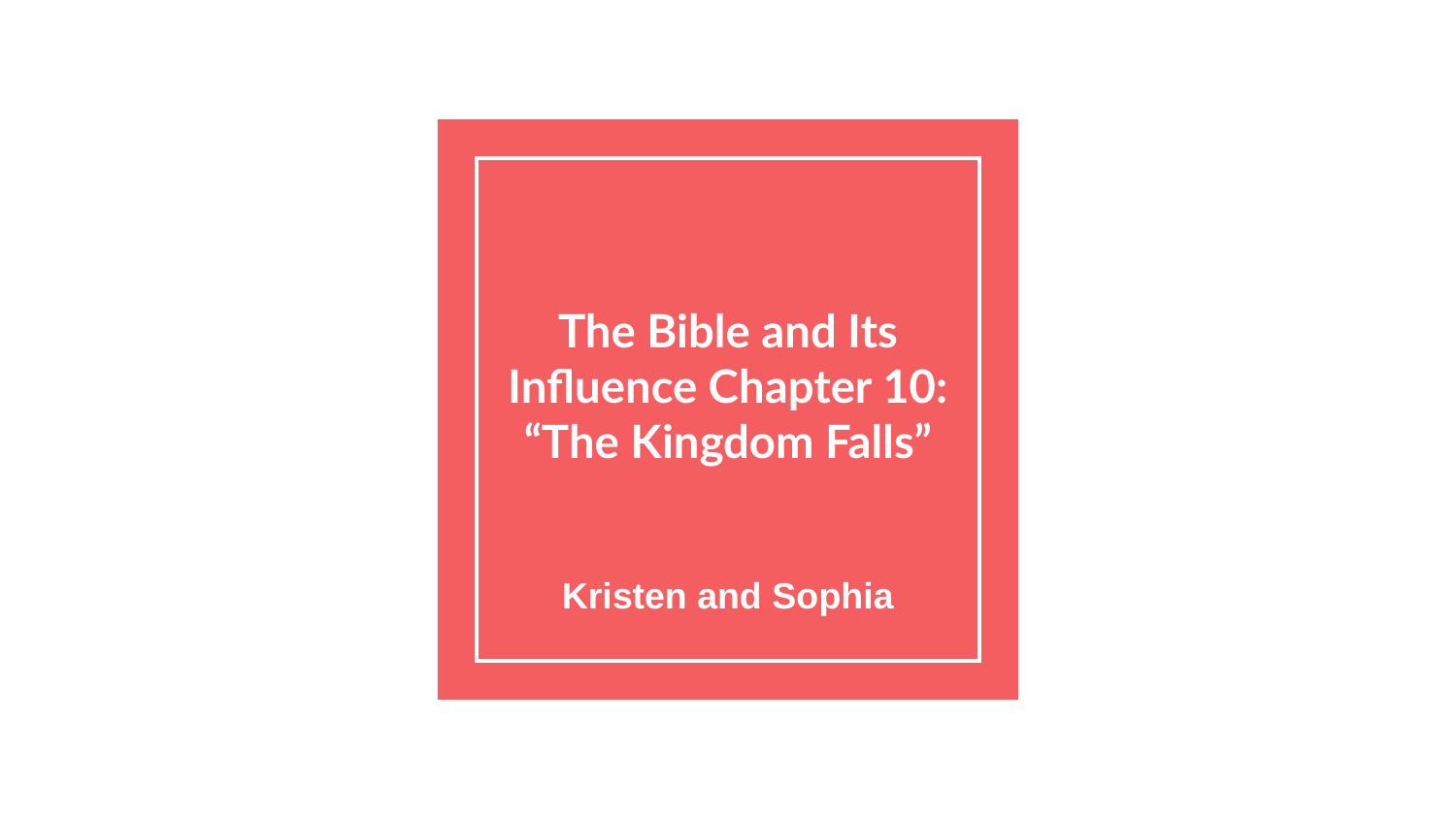

# The Bible and Its Influence Chapter 10: “The Kingdom Falls”
Kristen and Sophia